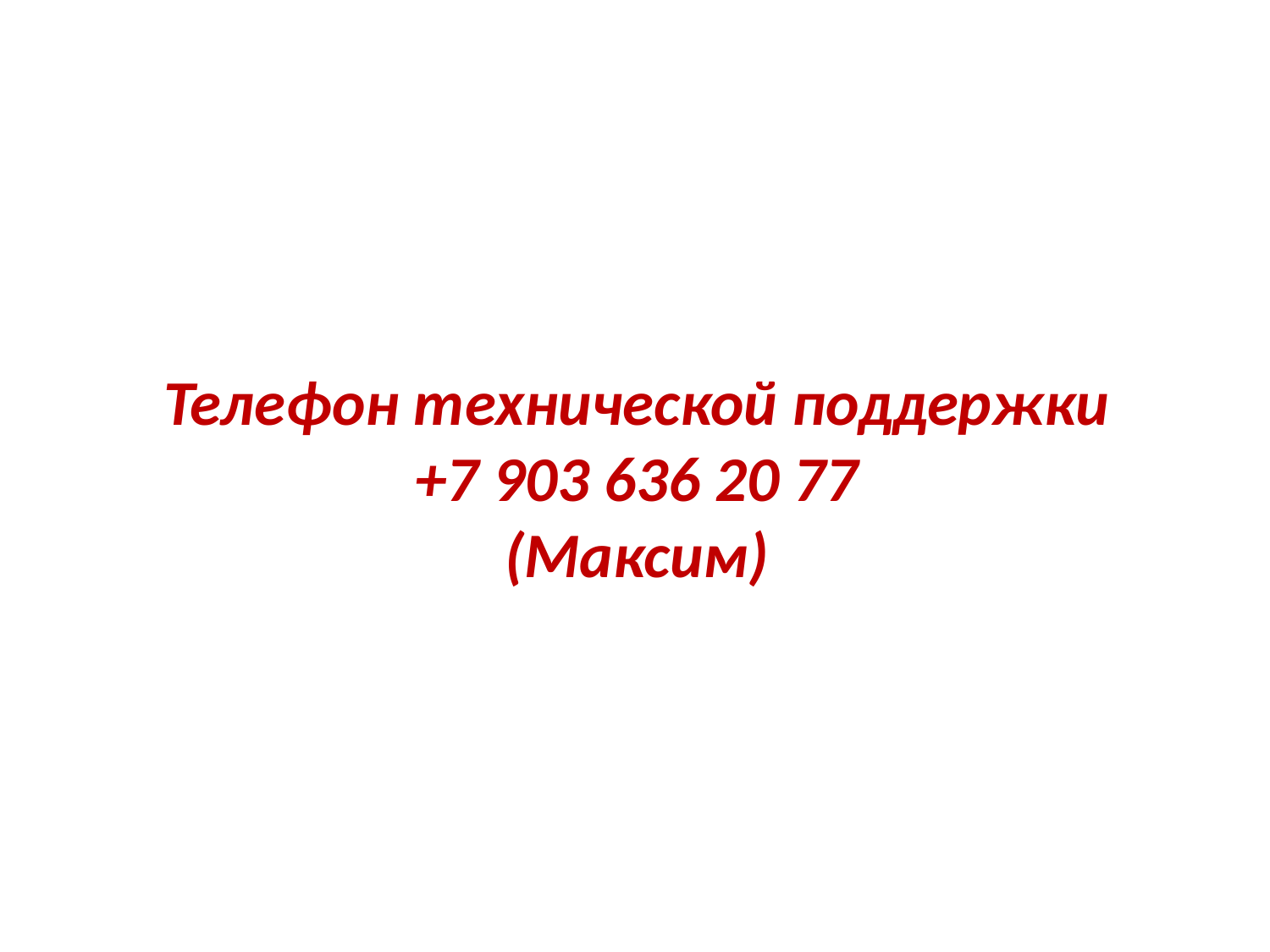

Телефон технической поддержки
+7 903 636 20 77
(Максим)